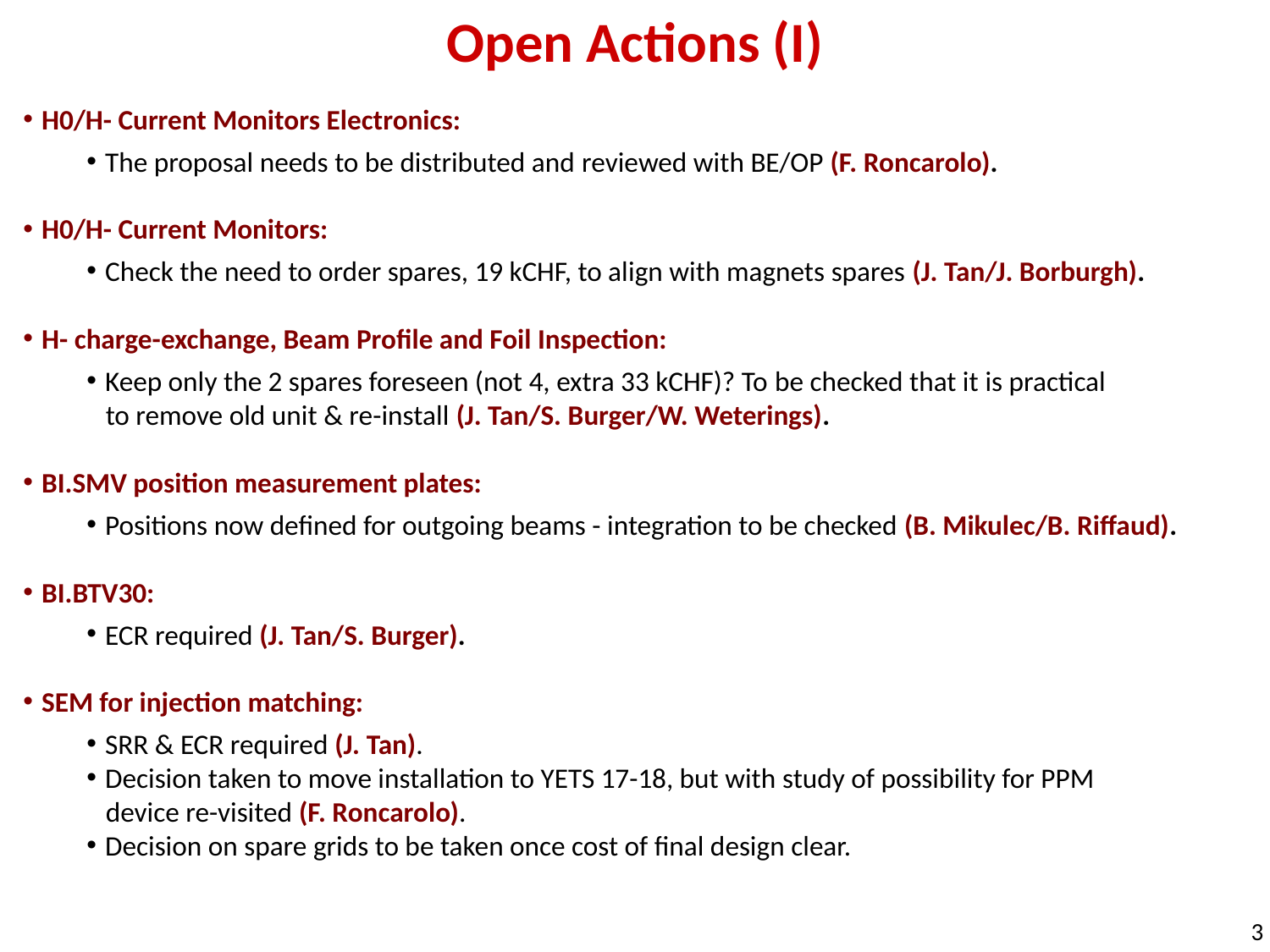

Open Actions (I)
 H0/H- Current Monitors Electronics:

 The proposal needs to be distributed and reviewed with BE/OP (F. Roncarolo).

 H0/H- Current Monitors:

 Check the need to order spares, 19 kCHF, to align with magnets spares (J. Tan/J. Borburgh).

 H- charge-exchange, Beam Profile and Foil Inspection:

 Keep only the 2 spares foreseen (not 4, extra 33 kCHF)? To be checked that it is practical
   to remove old unit & re-install (J. Tan/S. Burger/W. Weterings).

 BI.SMV position measurement plates:

 Positions now defined for outgoing beams - integration to be checked (B. Mikulec/B. Riffaud).

 BI.BTV30:

 ECR required (J. Tan/S. Burger).

 SEM for injection matching:

 SRR & ECR required (J. Tan).
 Decision taken to move installation to YETS 17-18, but with study of possibility for PPM
   device re-visited (F. Roncarolo).
 Decision on spare grids to be taken once cost of final design clear.
3